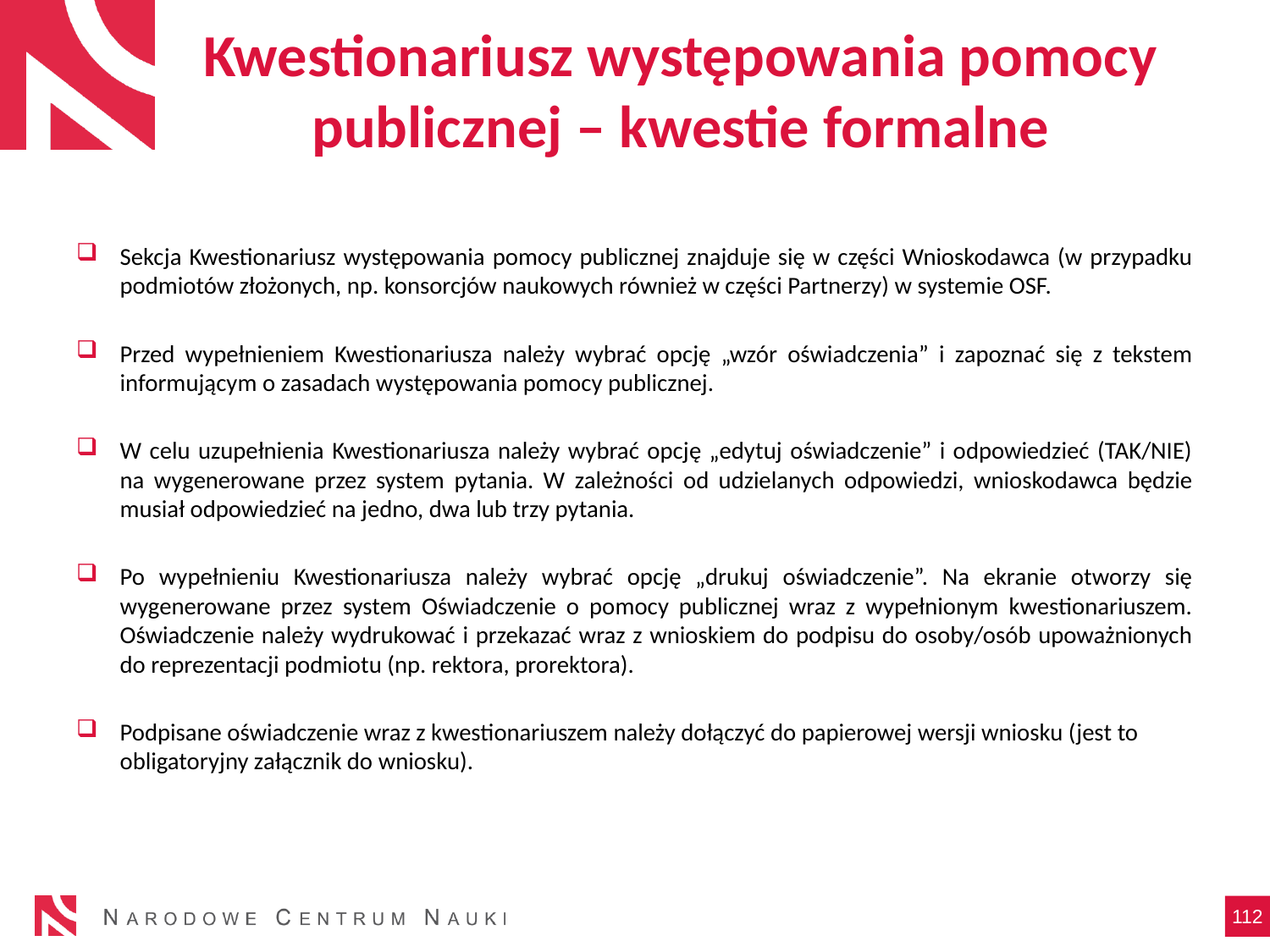

# Kwestionariusz występowania pomocy publicznej – kwestie formalne

Sekcja Kwestionariusz występowania pomocy publicznej znajduje się w części Wnioskodawca (w przypadku podmiotów złożonych, np. konsorcjów naukowych również w części Partnerzy) w systemie OSF.

Przed wypełnieniem Kwestionariusza należy wybrać opcję „wzór oświadczenia” i zapoznać się z tekstem informującym o zasadach występowania pomocy publicznej.

W celu uzupełnienia Kwestionariusza należy wybrać opcję „edytuj oświadczenie” i odpowiedzieć (TAK/NIE) na wygenerowane przez system pytania. W zależności od udzielanych odpowiedzi, wnioskodawca będzie musiał odpowiedzieć na jedno, dwa lub trzy pytania.

Po wypełnieniu Kwestionariusza należy wybrać opcję „drukuj oświadczenie”. Na ekranie otworzy się wygenerowane przez system Oświadczenie o pomocy publicznej wraz z wypełnionym kwestionariuszem. Oświadczenie należy wydrukować i przekazać wraz z wnioskiem do podpisu do osoby/osób upoważnionych do reprezentacji podmiotu (np. rektora, prorektora).

Podpisane oświadczenie wraz z kwestionariuszem należy dołączyć do papierowej wersji wniosku (jest to obligatoryjny załącznik do wniosku).
112